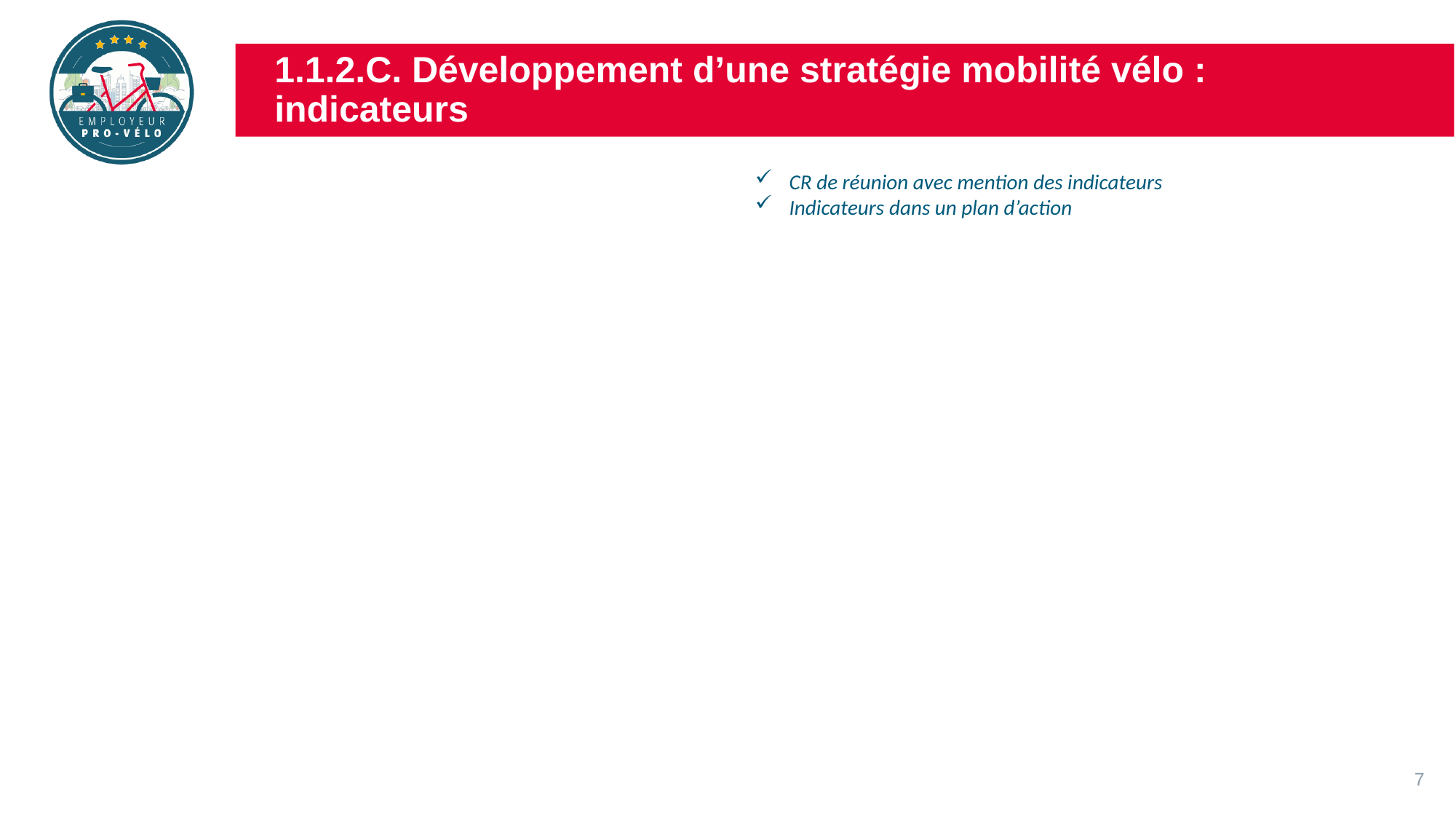

# 1.1.2.C. Développement d’une stratégie mobilité vélo : indicateurs
CR de réunion avec mention des indicateurs
Indicateurs dans un plan d’action

7